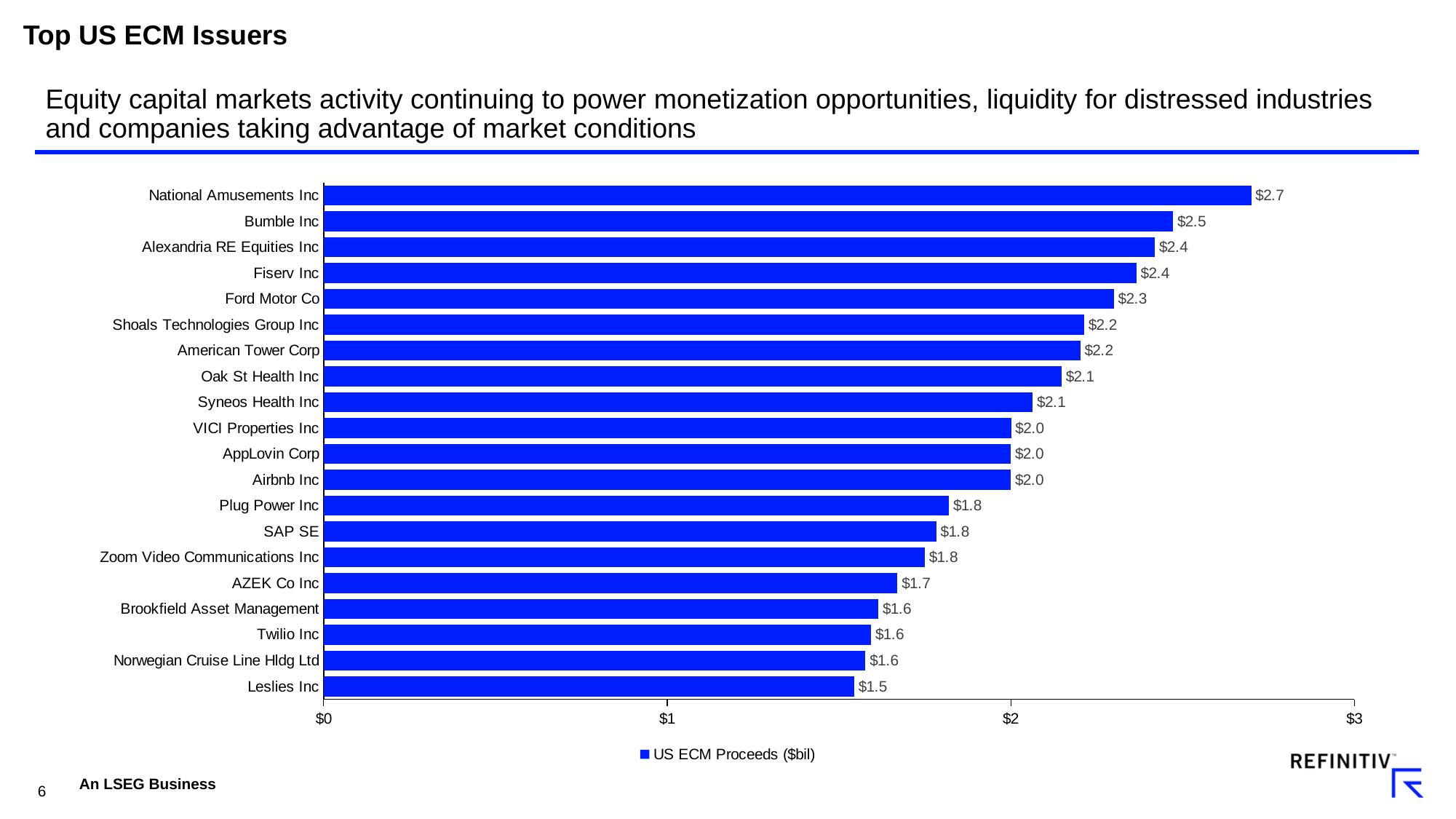

Top US ECM Issuers
Equity capital markets activity continuing to power monetization opportunities, liquidity for distressed industries and companies taking advantage of market conditions

### Chart

| Category | US ECM Proceeds ($bil) |
|---|---|
| Leslies Inc | 1.5443 |
| Norwegian Cruise Line Hldg Ltd | 1.5773 |
| Twilio Inc | 1.5937999999999999 |
| Brookfield Asset Management | 1.6149 |
| AZEK Co Inc | 1.6704 |
| Zoom Video Communications Inc | 1.75 |
| SAP SE | 1.7835 |
| Plug Power Inc | 1.82 |
| Airbnb Inc | 2.0 |
| AppLovin Corp | 2.0 |
| VICI Properties Inc | 2.001 |
| Syneos Health Inc | 2.0642 |
| Oak St Health Inc | 2.1478 |
| American Tower Corp | 2.2028000000000003 |
| Shoals Technologies Group Inc | 2.2138 |
| Ford Motor Co | 2.3 |
| Fiserv Inc | 2.366 |
| Alexandria RE Equities Inc | 2.4196 |
| Bumble Inc | 2.4725 |
| National Amusements Inc | 2.7 |
An LSEG Business